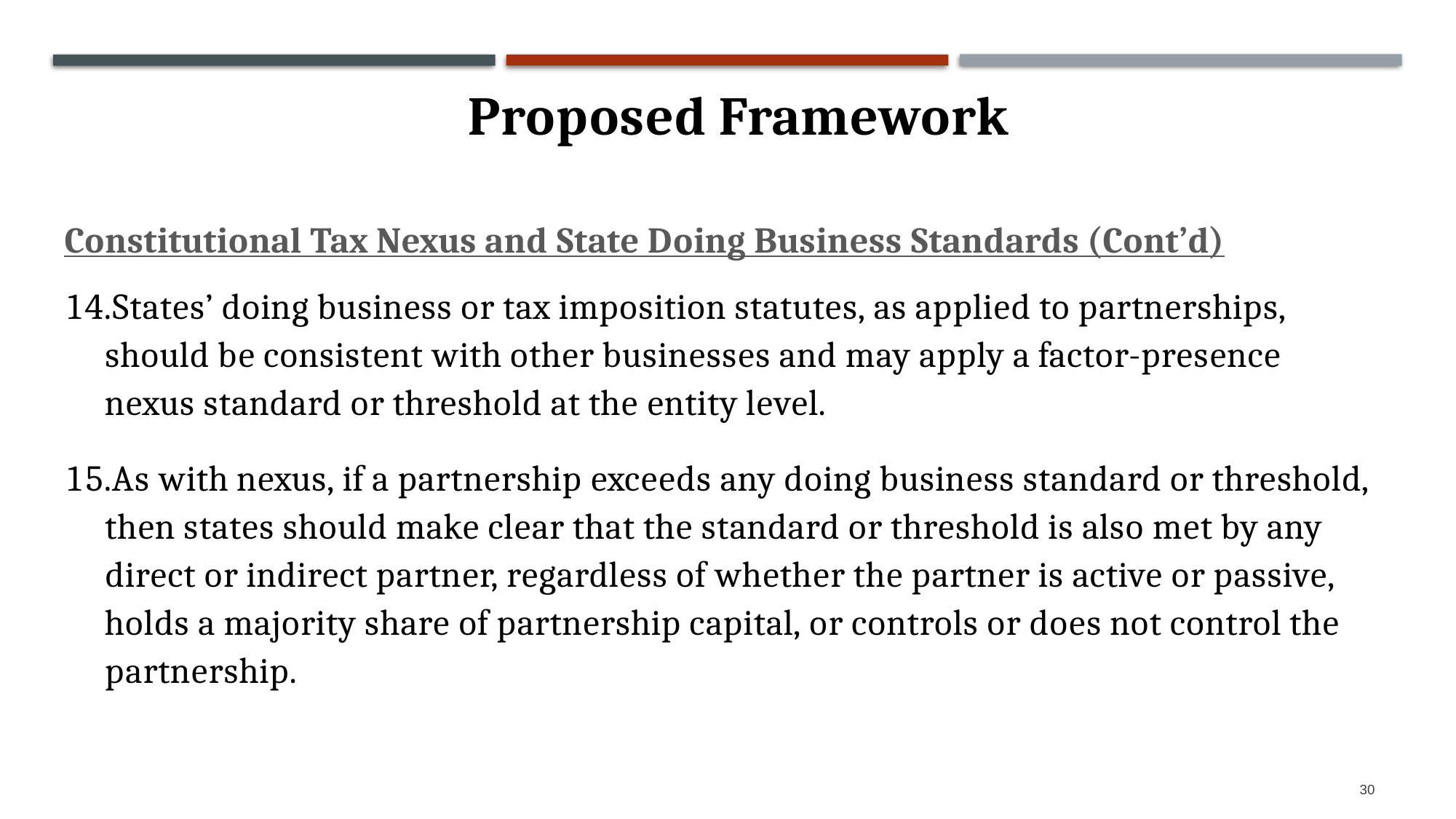

Proposed Framework
Constitutional Tax Nexus and State Doing Business Standards (Cont’d)
States’ doing business or tax imposition statutes, as applied to partnerships, should be consistent with other businesses and may apply a factor-presence nexus standard or threshold at the entity level.
As with nexus, if a partnership exceeds any doing business standard or threshold, then states should make clear that the standard or threshold is also met by any direct or indirect partner, regardless of whether the partner is active or passive, holds a majority share of partnership capital, or controls or does not control the partnership.
30